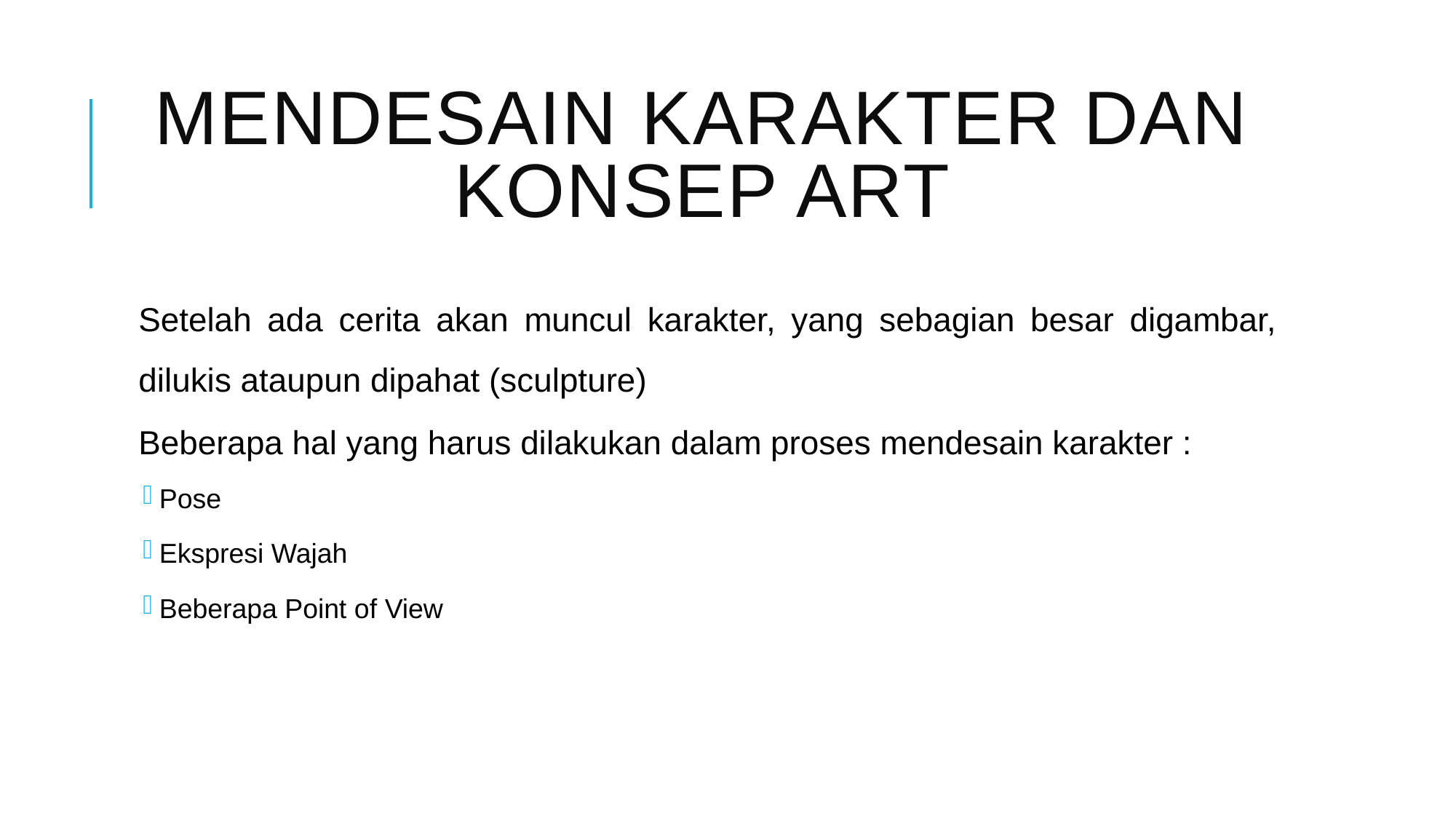

# Mendesain Karakter dan Konsep Art
Setelah ada cerita akan muncul karakter, yang sebagian besar digambar, dilukis ataupun dipahat (sculpture)
Beberapa hal yang harus dilakukan dalam proses mendesain karakter :
Pose
Ekspresi Wajah
Beberapa Point of View